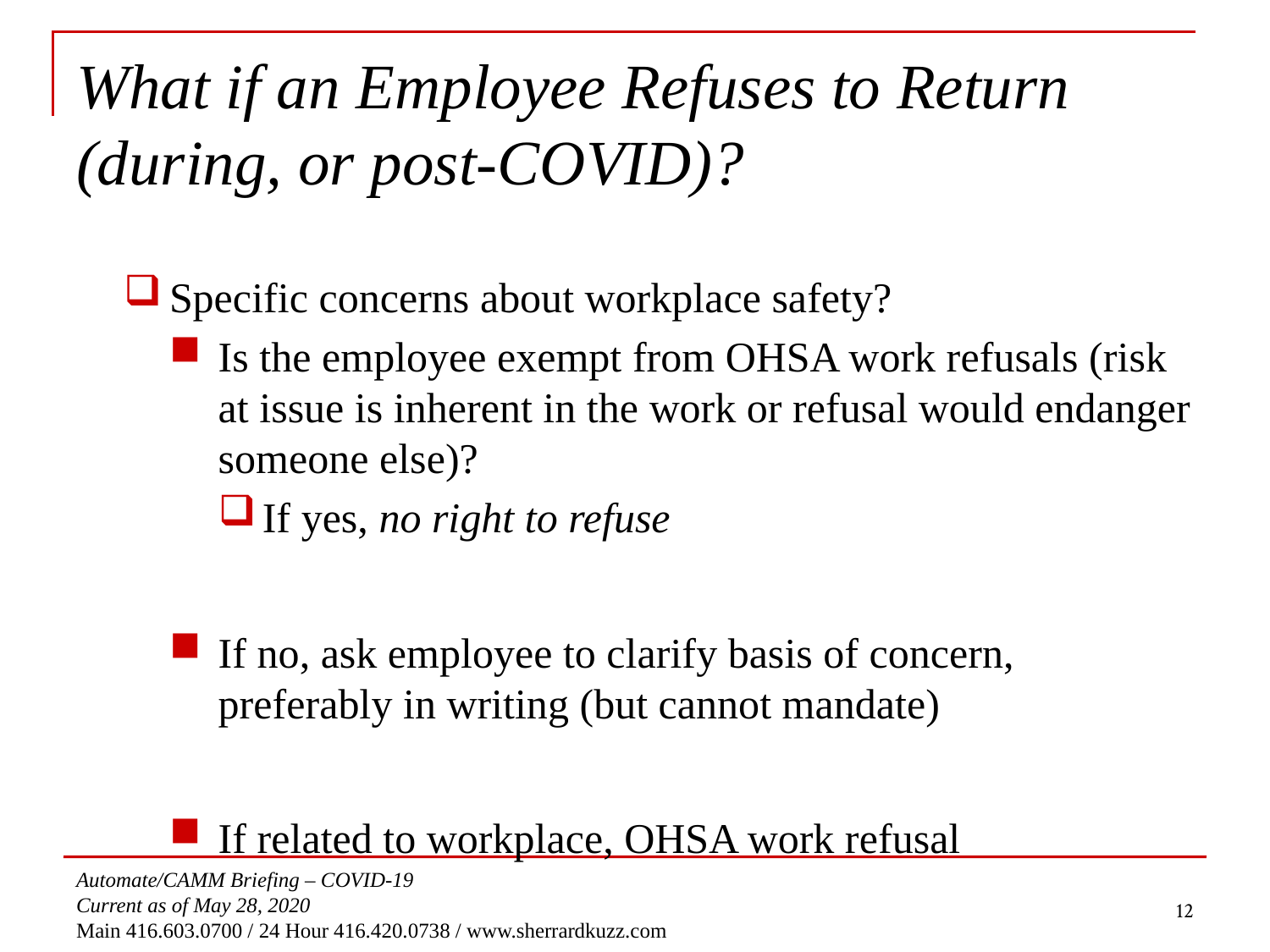

# What if an Employee Refuses to Return (during, or post-COVID)?
Specific concerns about workplace safety?
Is the employee exempt from OHSA work refusals (risk at issue is inherent in the work or refusal would endanger someone else)?
If yes, no right to refuse

If no, ask employee to clarify basis of concern, preferably in writing (but cannot mandate)

If related to workplace, OHSA work refusal
12